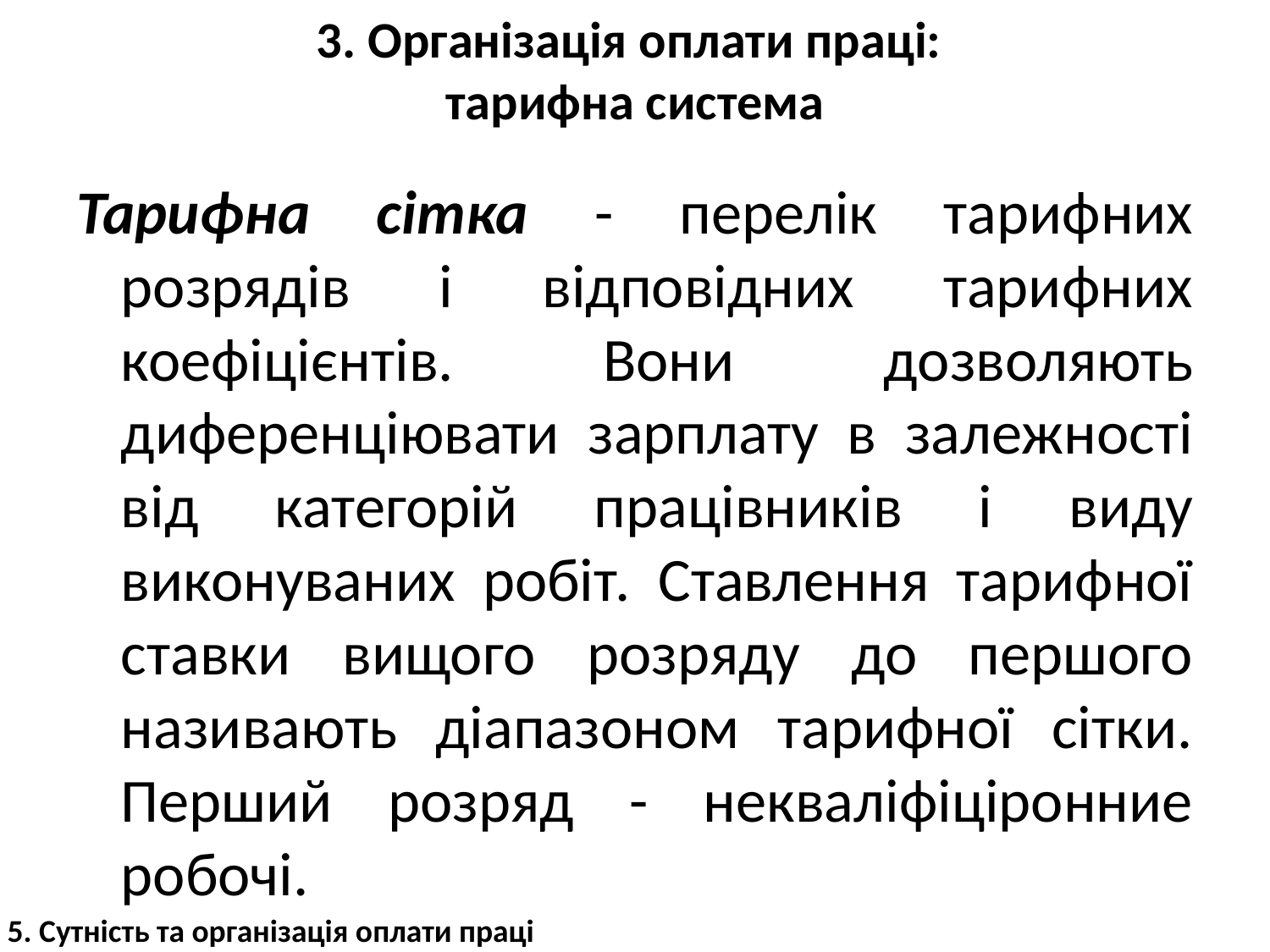

# 3. Організація оплати праці: тарифна система
Тарифна сітка - перелік тарифних розрядів і відповідних тарифних коефіцієнтів. Вони дозволяють диференціювати зарплату в залежності від категорій працівників і виду виконуваних робіт. Ставлення тарифної ставки вищого розряду до першого називають діапазоном тарифної сітки. Перший розряд - некваліфіціронние робочі.
5. Сутність та організація оплати праці